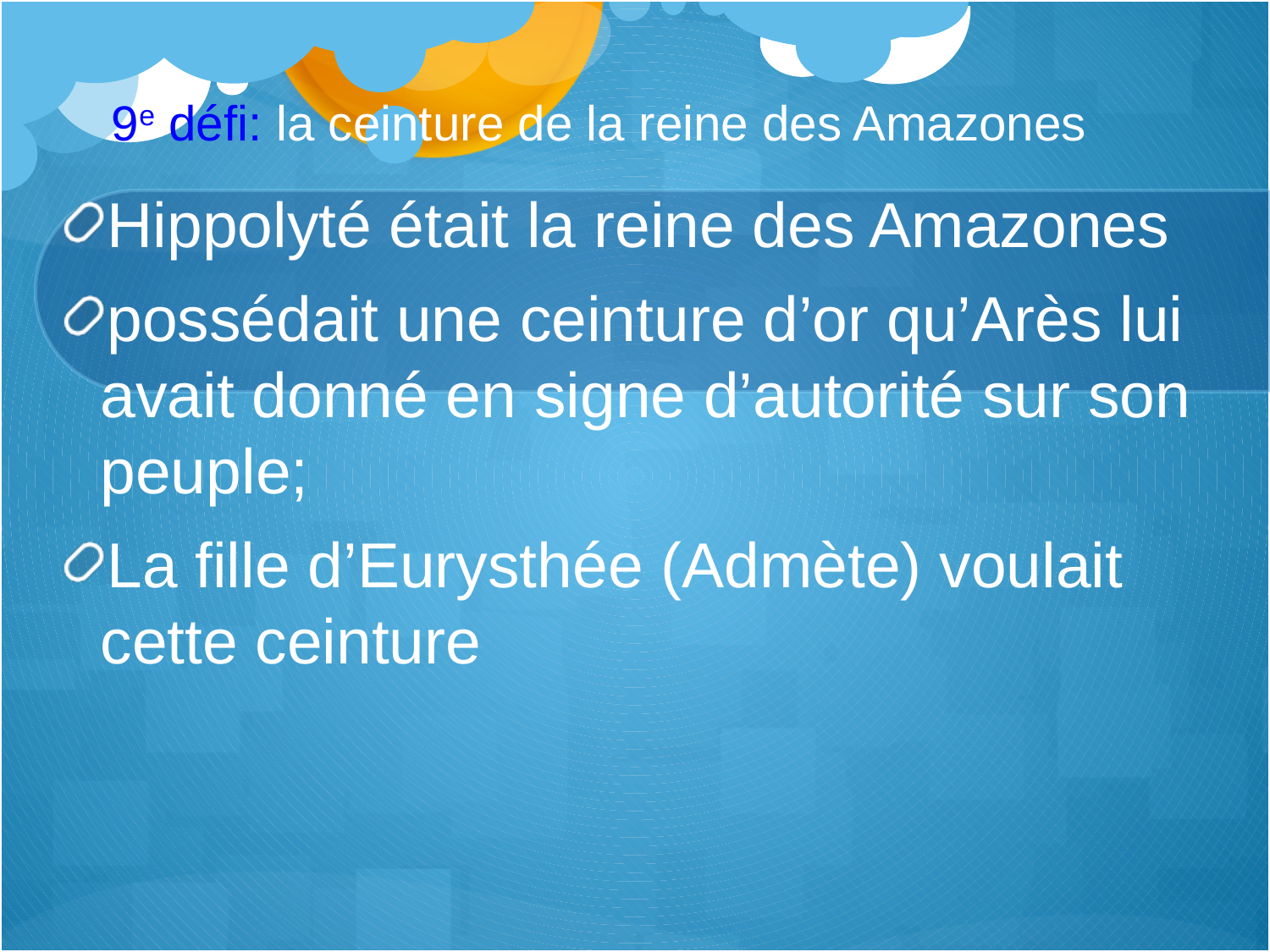

# 9e défi: la ceinture de la reine des Amazones
Hippolyté était la reine des Amazones
possédait une ceinture d’or qu’Arès lui avait donné en signe d’autorité sur son peuple;
La fille d’Eurysthée (Admète) voulait cette ceinture